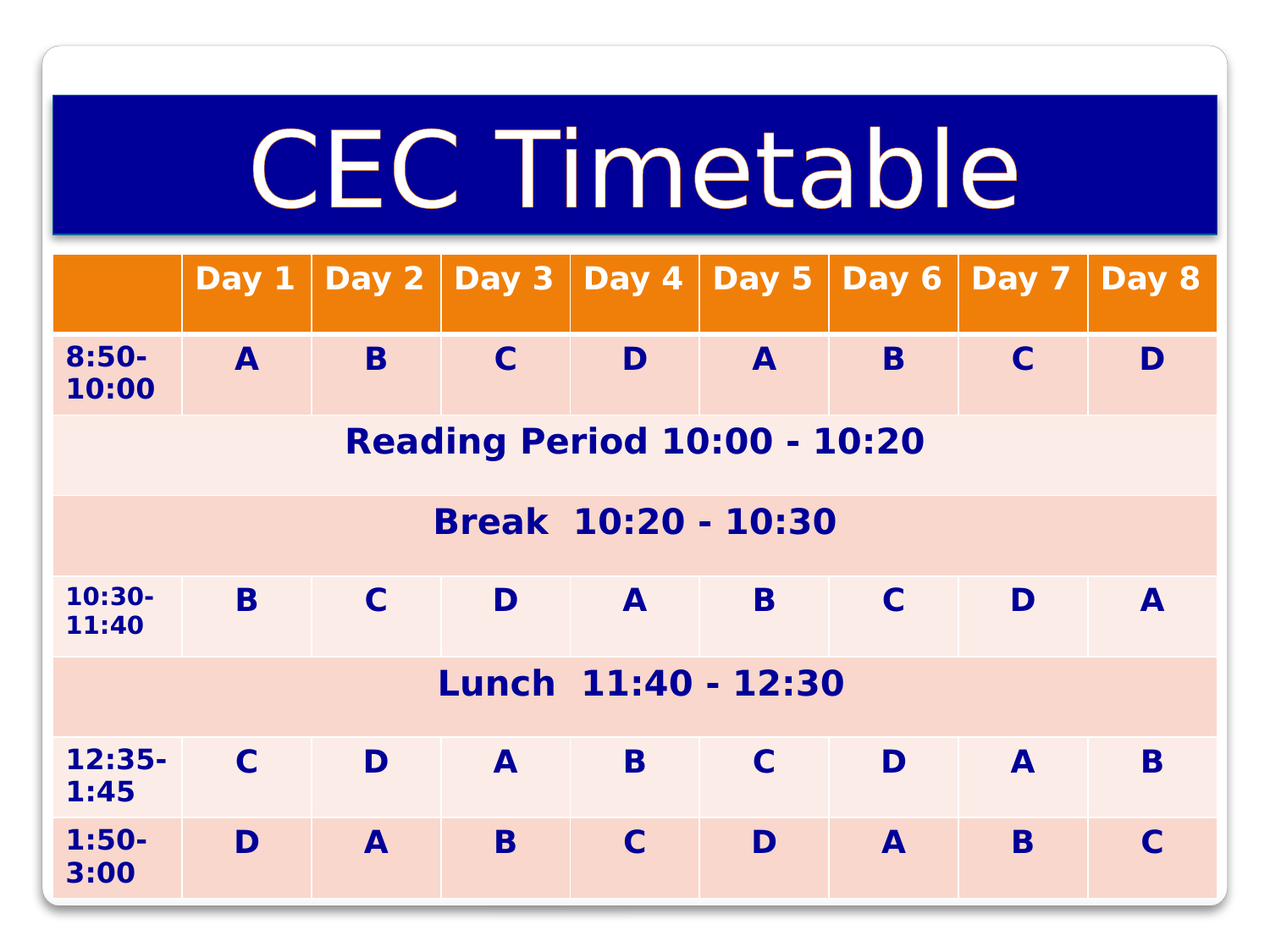

CEC Timetable
|  | Day 1 | Day 2 | Day 3 | Day 4 | Day 5 | Day 6 | Day 7 | Day 8 |
| --- | --- | --- | --- | --- | --- | --- | --- | --- |
| 8:50-10:00 | A | B | C | D | A | B | C | D |
| Reading Period 10:00 - 10:20 |  |  |  |  |  |  |  |  |
| Break 10:20 - 10:30 |  |  |  |  |  |  |  |  |
| 10:30-11:40 | B | C | D | A | B | C | D | A |
| Lunch 11:40 - 12:30 |  |  |  |  |  |  |  |  |
| 12:35-1:45 | C | D | A | B | C | D | A | B |
| 1:50-3:00 | D | A | B | C | D | A | B | C |